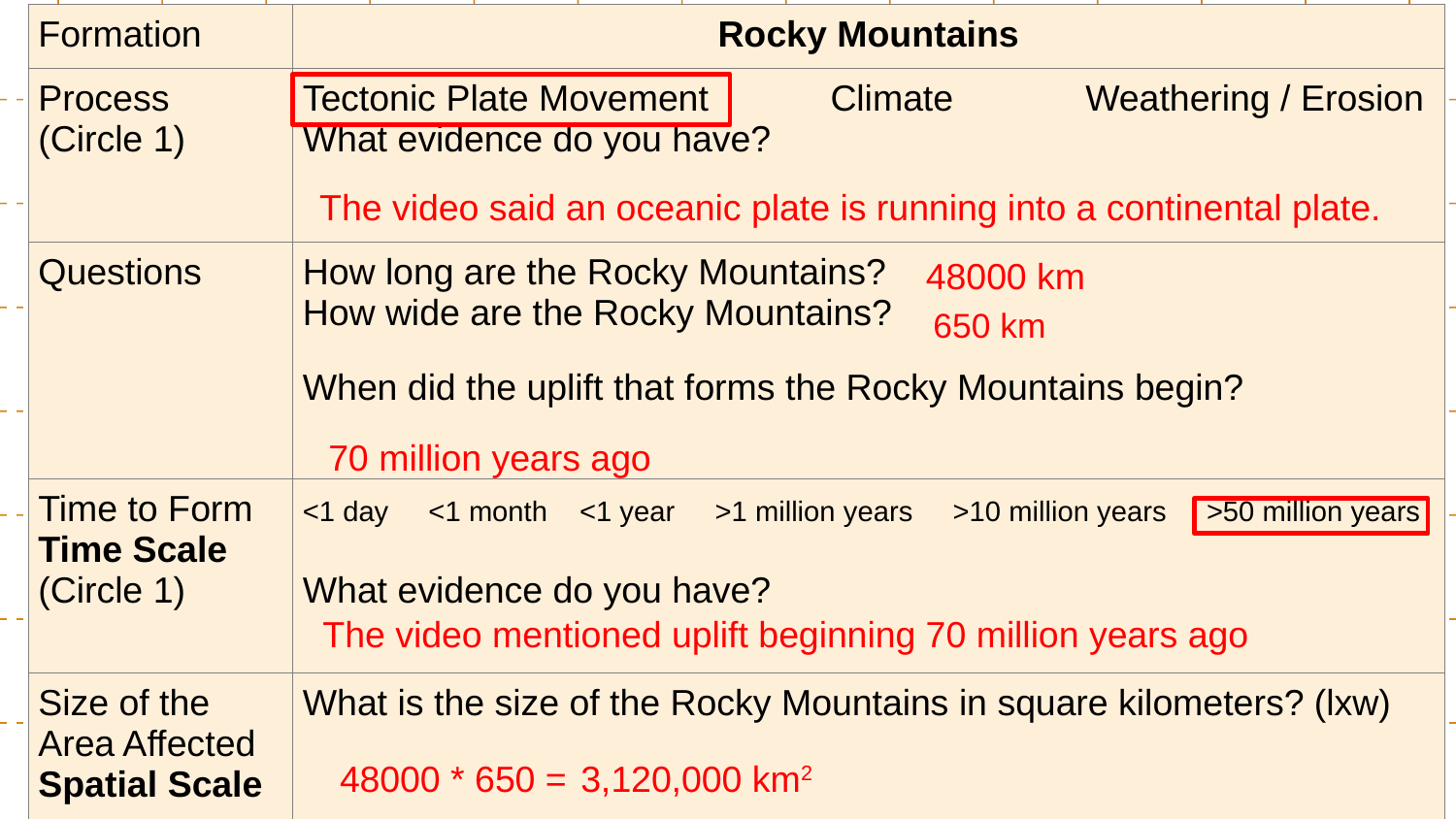

| Formation | Rocky Mountains |
| --- | --- |
| Process (Circle 1) | Tectonic Plate Movement Climate Weathering / Erosion What evidence do you have? |
| Questions | How long are the Rocky Mountains? How wide are the Rocky Mountains? When did the uplift that forms the Rocky Mountains begin? |
| Time to Form Time Scale (Circle 1) | <1 day <1 month <1 year >1 million years >10 million years >50 million years What evidence do you have? |
| Size of the Area Affected Spatial Scale | What is the size of the Rocky Mountains in square kilometers? (lxw) |

The video said an oceanic plate is running into a continental plate.
48000 km
650 km
70 million years ago

The video mentioned uplift beginning 70 million years ago
48000 * 650 =
3,120,000 km2